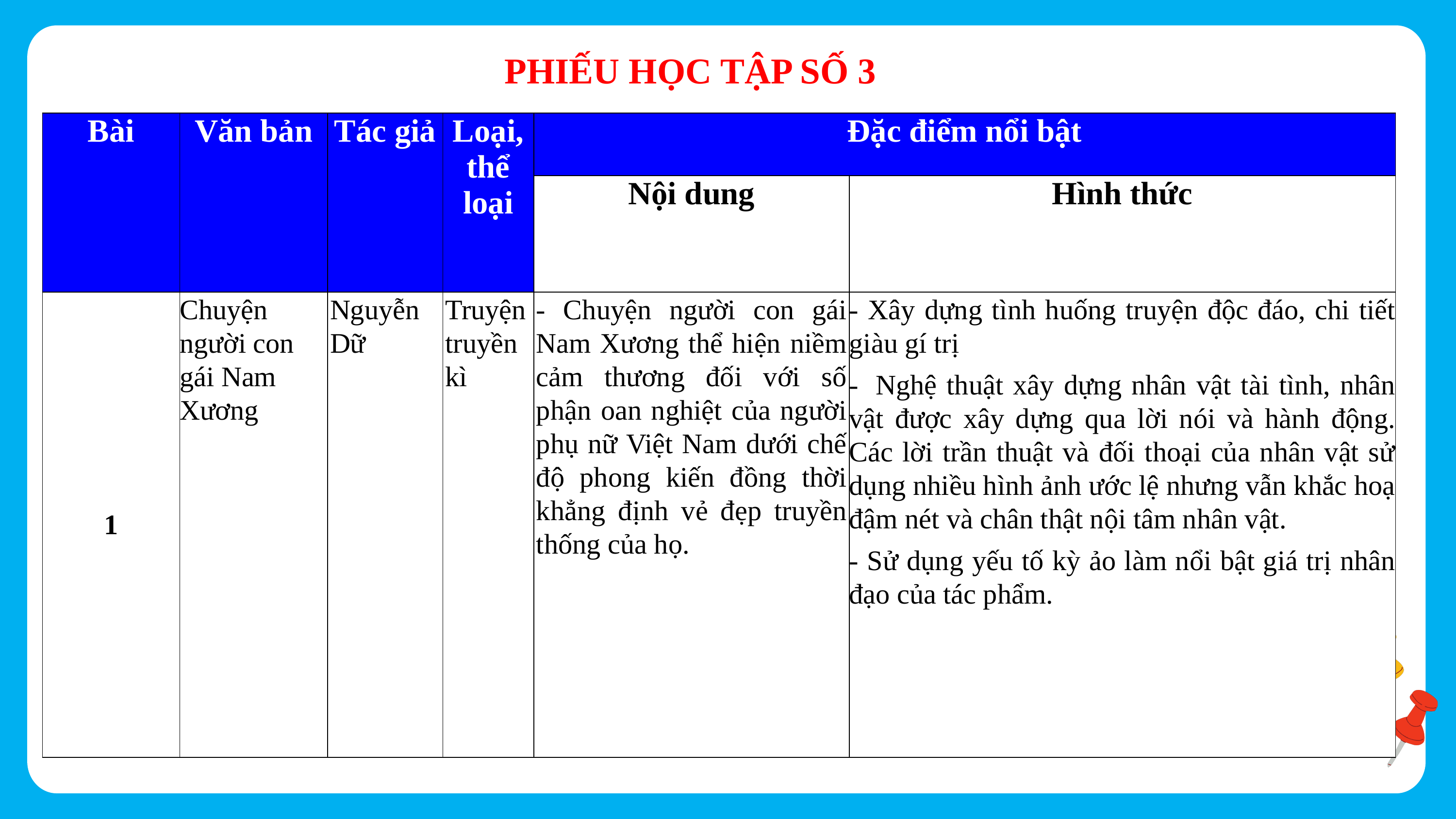

PHIẾU HỌC TẬP SỐ 3
| Bài | Văn bản | Tác giả | Loại, thể loại | Đặc điểm nổi bật |  |
| --- | --- | --- | --- | --- | --- |
|  |  |  |  | Nội dung | Hình thức |
| 1 | Chuyện người con gái Nam Xương | Nguyễn Dữ | Truyện truyền kì | - Chuyện người con gái Nam Xương thể hiện niềm cảm thương đối với số phận oan nghiệt của người phụ nữ Việt Nam dưới chế độ phong kiến đồng thời khẳng định vẻ đẹp truyền thống của họ. | - Xây dựng tình huống truyện độc đáo, chi tiết giàu gí trị -  Nghệ thuật xây dựng nhân vật tài tình, nhân vật được xây dựng qua lời nói và hành động. Các lời trần thuật và đối thoại của nhân vật sử dụng nhiều hình ảnh ước lệ nhưng vẫn khắc hoạ đậm nét và chân thật nội tâm nhân vật. - Sử dụng yếu tố kỳ ảo làm nổi bật giá trị nhân đạo của tác phẩm. |